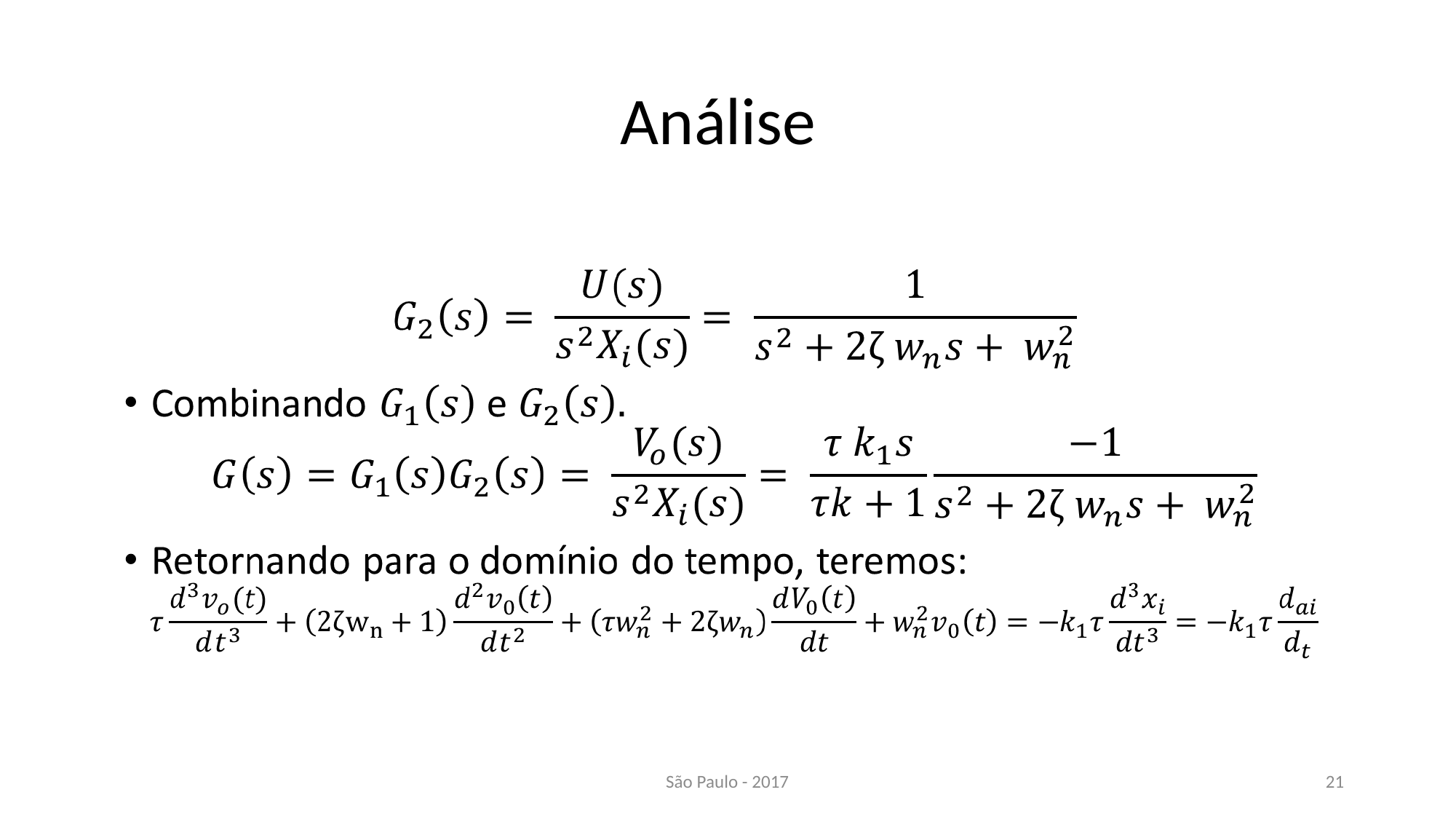

# Análise

São Paulo - 2017
21